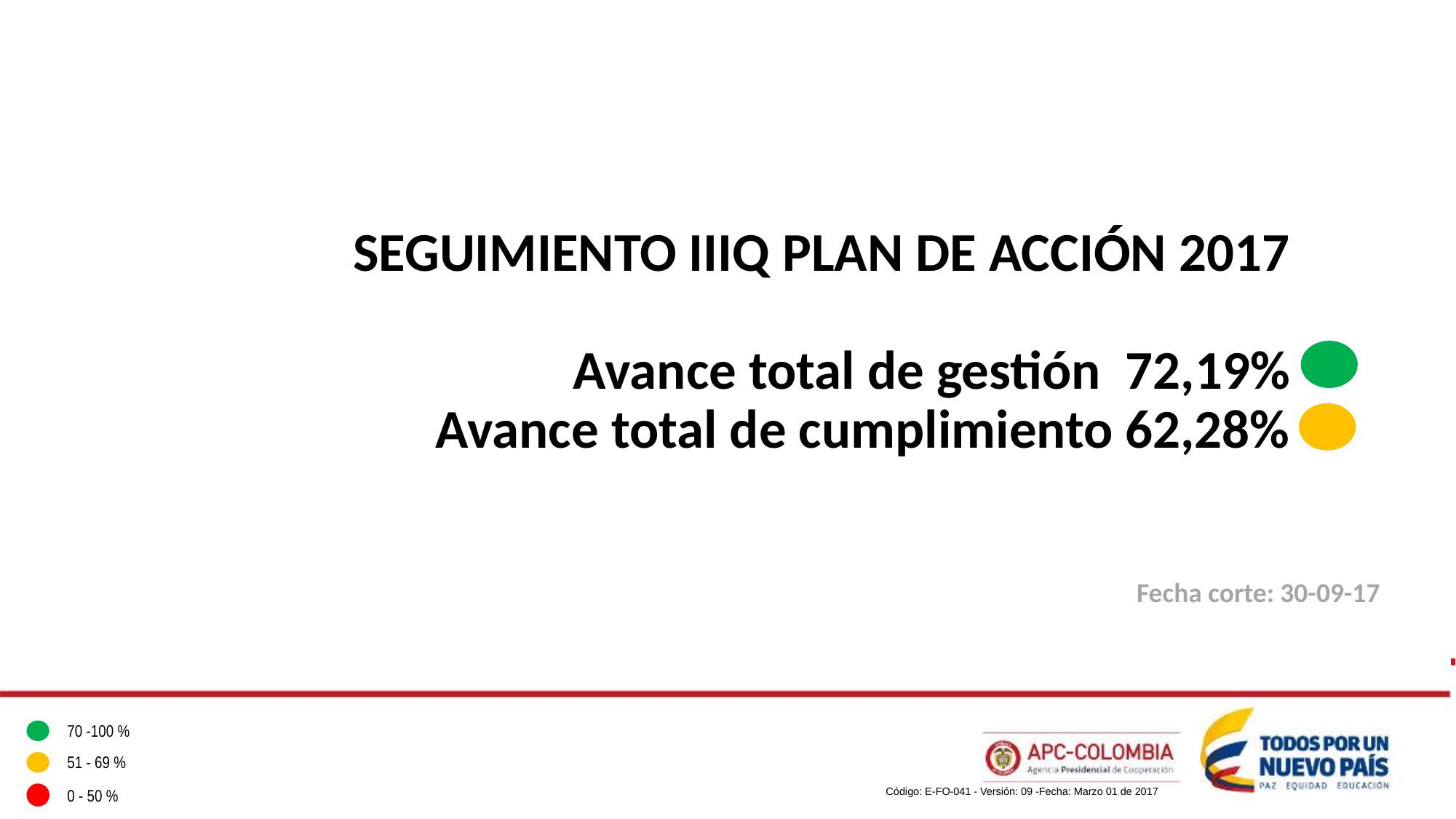

SEGUIMIENTO IIIQ PLAN DE ACCIÓN 2017

Avance total de gestión  72,19%
Avance total de cumplimiento 62,28%

Fecha corte: 30-09-17
70 -100 %

51 - 69 %

Código: E-FO-041 - Versión: 09 -Fecha: Marzo 01 de 2017
0 - 50 %